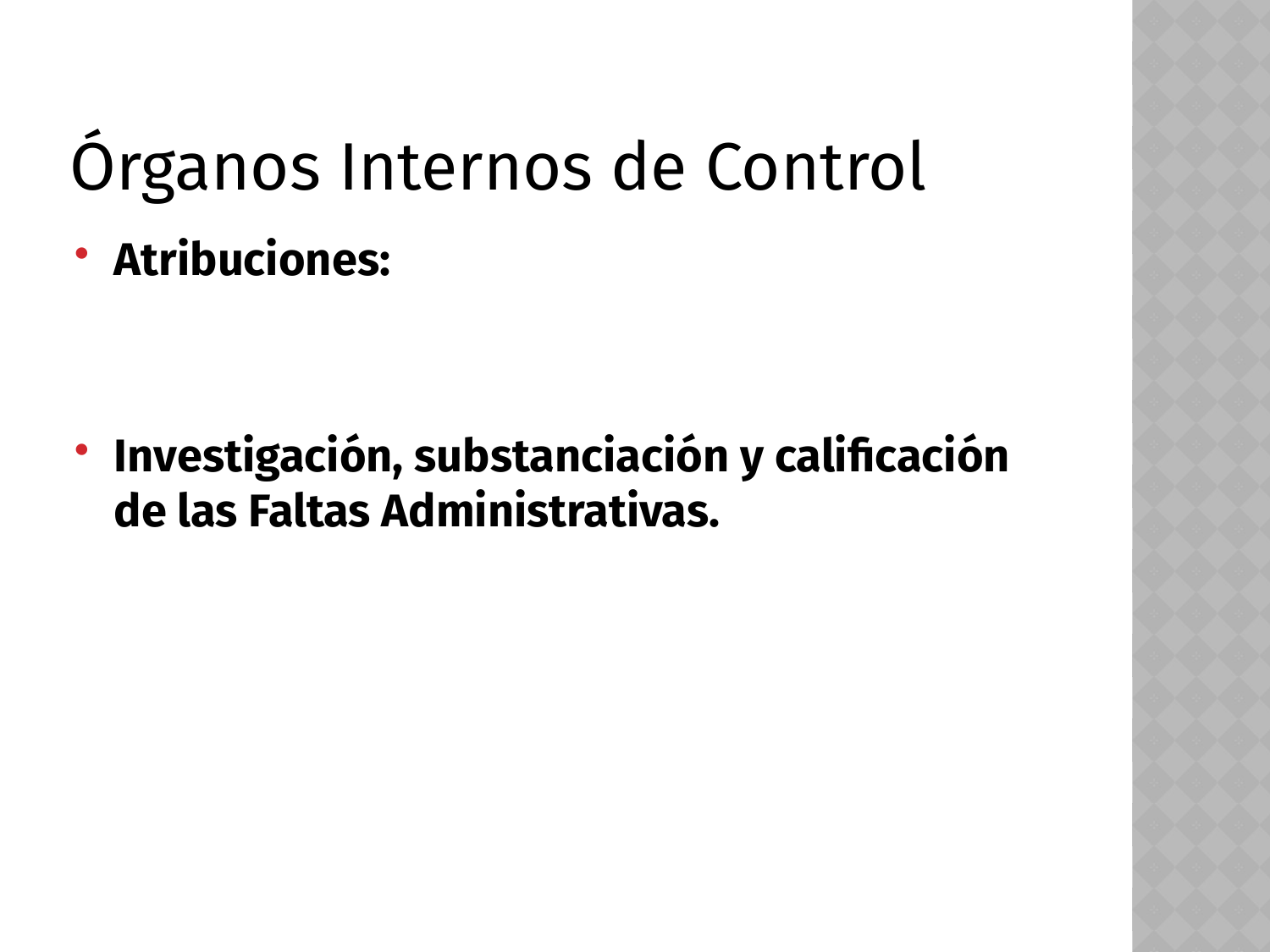

# Órganos Internos de Control
Atribuciones:

Investigación, substanciación y calificación de las Faltas Administrativas.